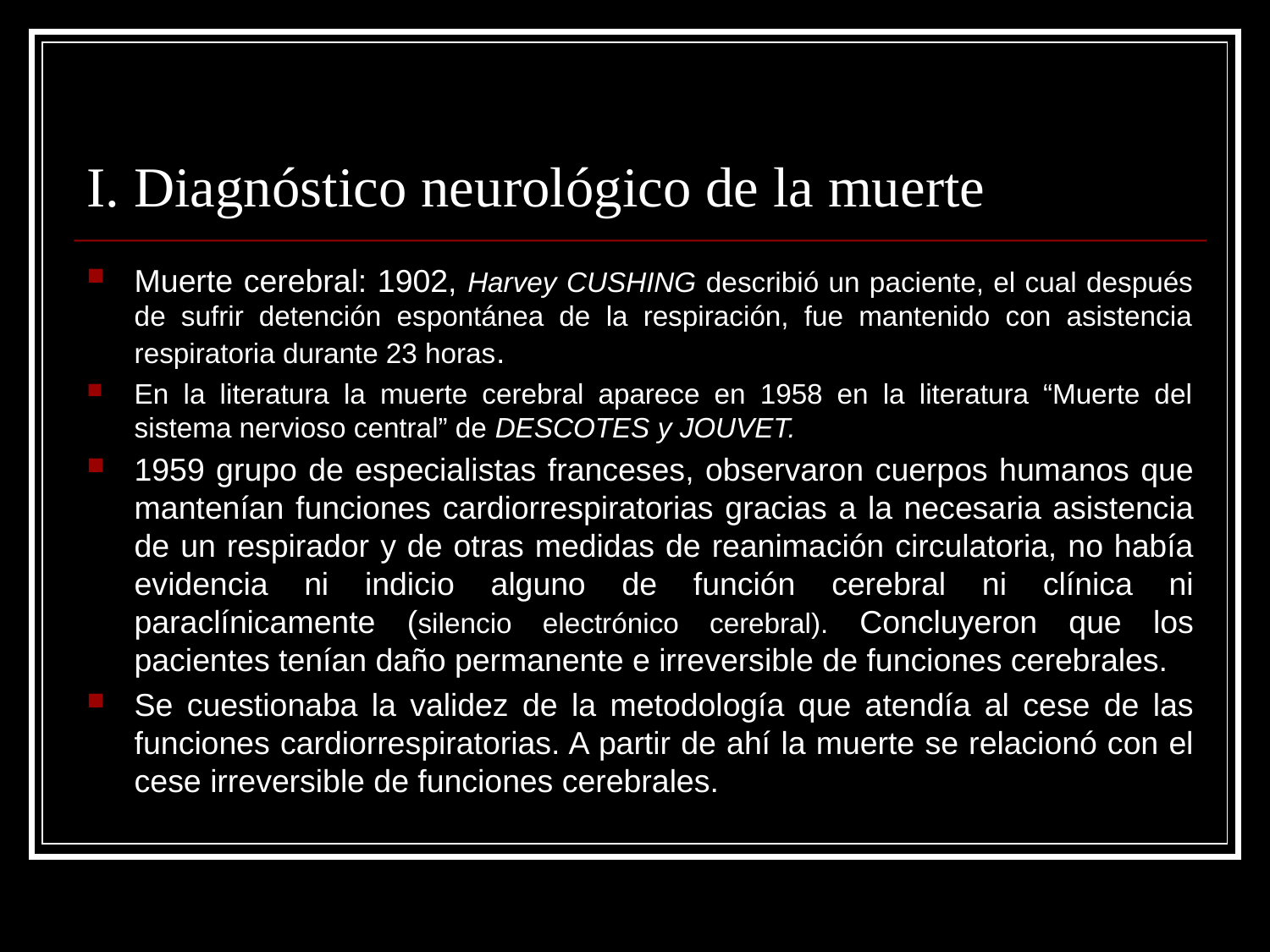

# I. Diagnóstico neurológico de la muerte
Muerte cerebral: 1902, Harvey CUSHING describió un paciente, el cual después de sufrir detención espontánea de la respiración, fue mantenido con asistencia respiratoria durante 23 horas.
En la literatura la muerte cerebral aparece en 1958 en la literatura “Muerte del sistema nervioso central” de DESCOTES y JOUVET.
1959 grupo de especialistas franceses, observaron cuerpos humanos que mantenían funciones cardiorrespiratorias gracias a la necesaria asistencia de un respirador y de otras medidas de reanimación circulatoria, no había evidencia ni indicio alguno de función cerebral ni clínica ni paraclínicamente (silencio electrónico cerebral). Concluyeron que los pacientes tenían daño permanente e irreversible de funciones cerebrales.
Se cuestionaba la validez de la metodología que atendía al cese de las funciones cardiorrespiratorias. A partir de ahí la muerte se relacionó con el cese irreversible de funciones cerebrales.